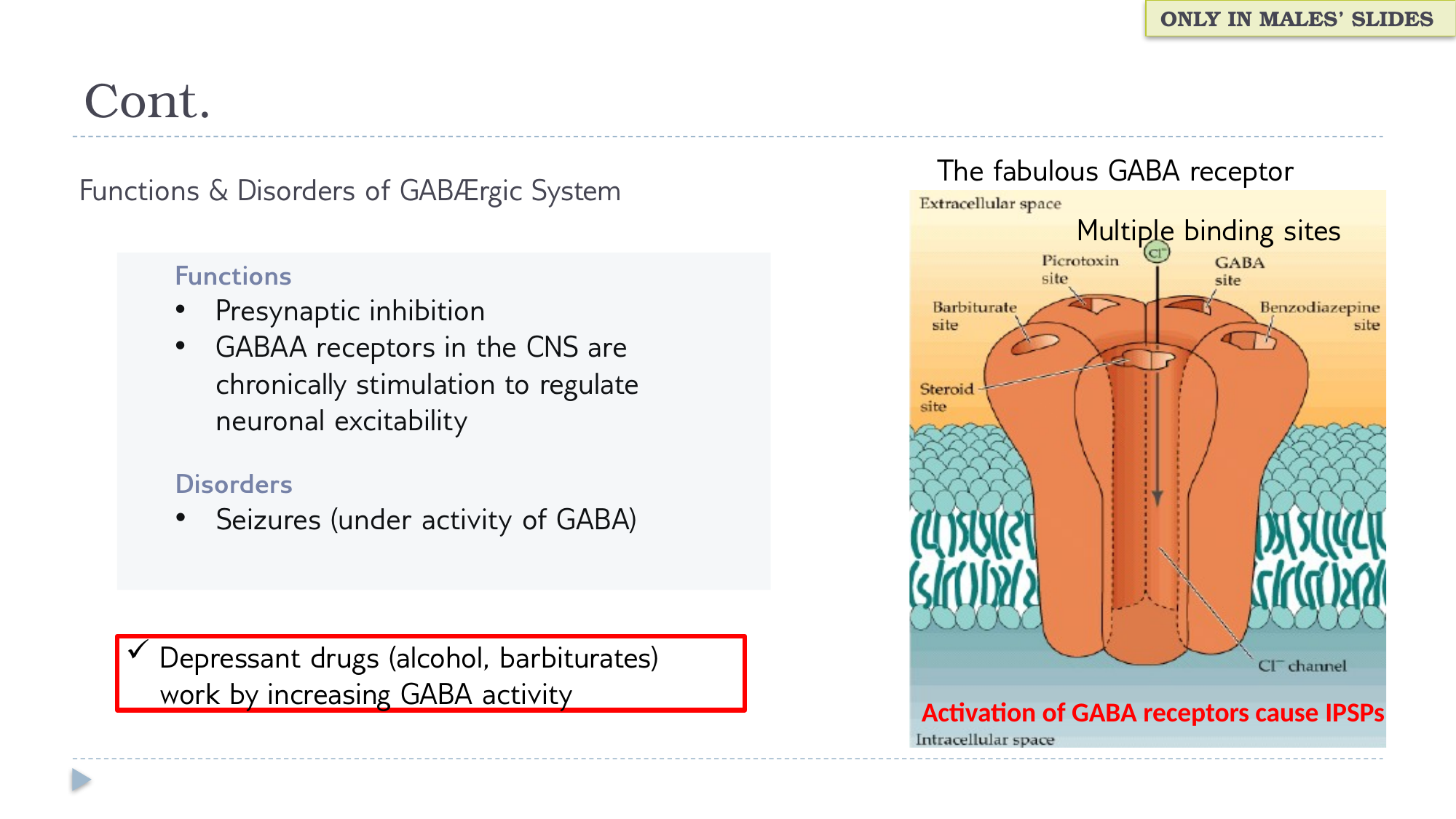

ONLY IN MALES’ SLIDES
Cont.
# Functions & Disorders of GABAergic System
The fabulous GABA receptor

Multiple binding sites

Functions
Presynaptic inhibition
GABAA receptors in the CNS are chronically stimulation to regulate neuronal excitability
Disorders
Seizures (under activity of GABA)
Depressant drugs (alcohol, barbiturates)
work by increasing GABA activity
Activation of GABA receptors cause IPSPs